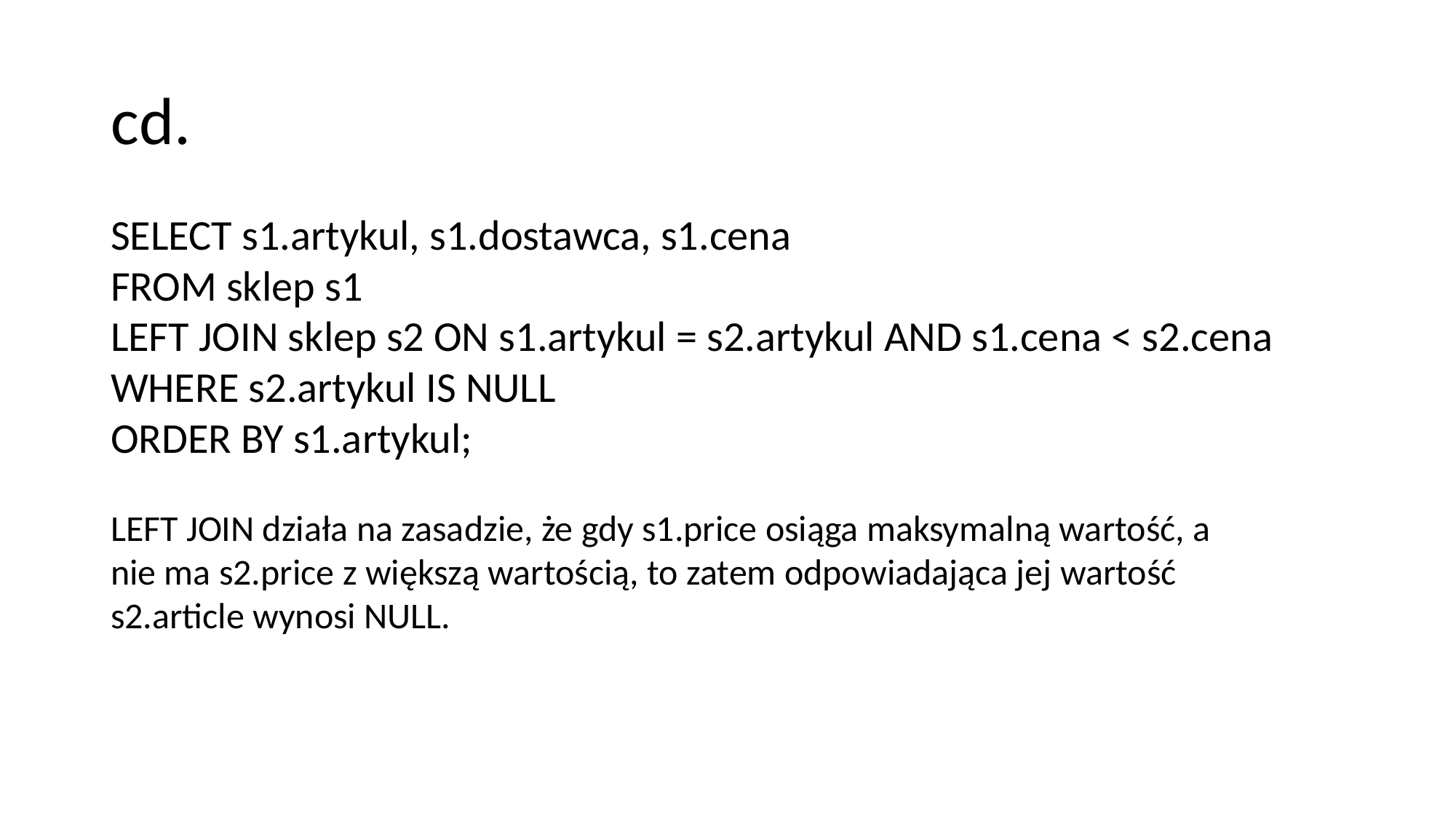

# cd.
SELECT s1.artykul, s1.dostawca, s1.cena
FROM sklep s1
LEFT JOIN sklep s2 ON s1.artykul = s2.artykul AND s1.cena < s2.cena
WHERE s2.artykul IS NULL
ORDER BY s1.artykul;
LEFT JOIN działa na zasadzie, że gdy s1.price osiąga maksymalną wartość, a nie ma s2.price z większą wartością, to zatem odpowiadająca jej wartość s2.article wynosi NULL.